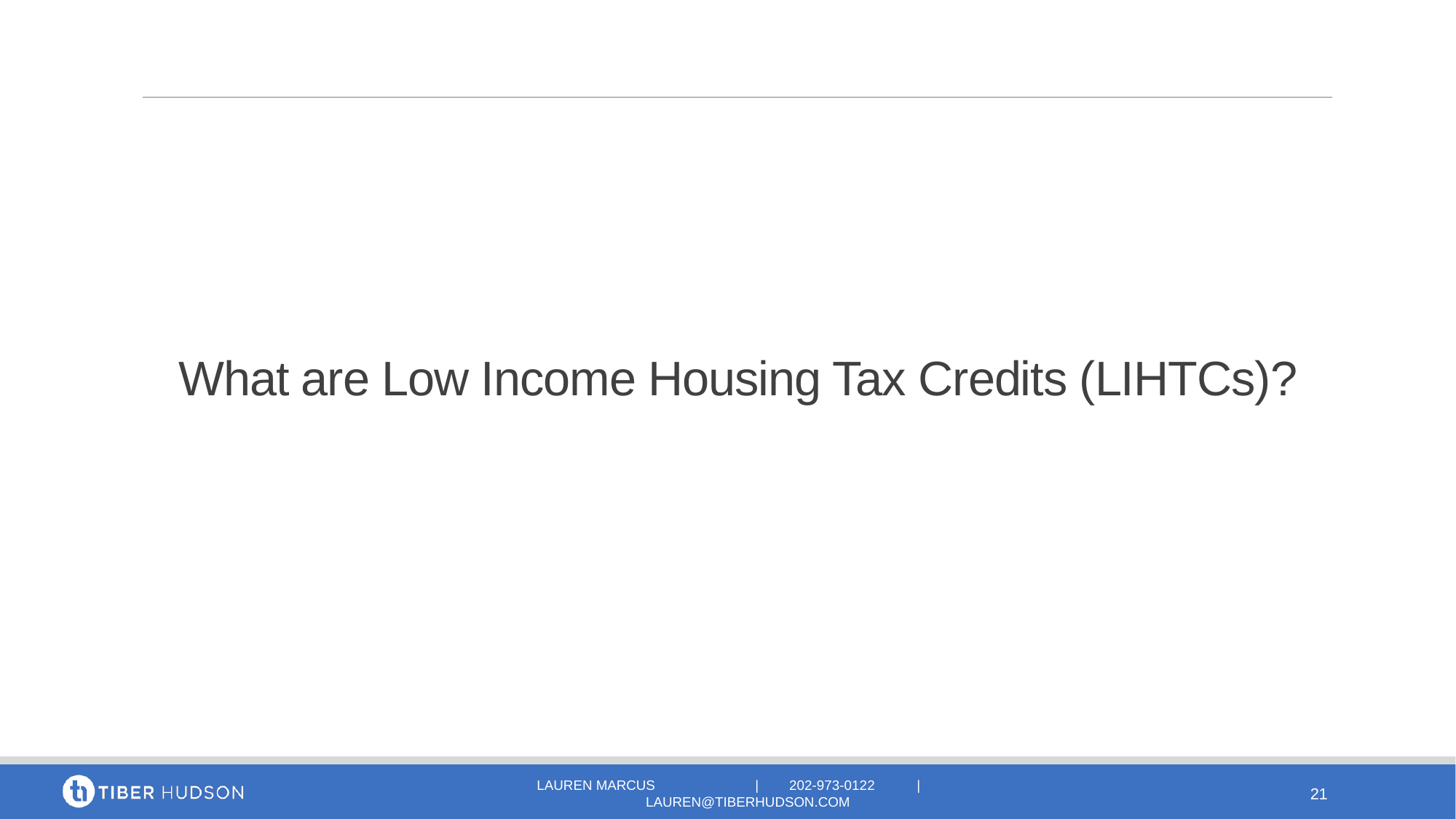

# What are Low Income Housing Tax Credits (LIHTCs)?
LAUREN MARCUS 	|        202-973-0122           |           lauren@tiberhudson.com
21